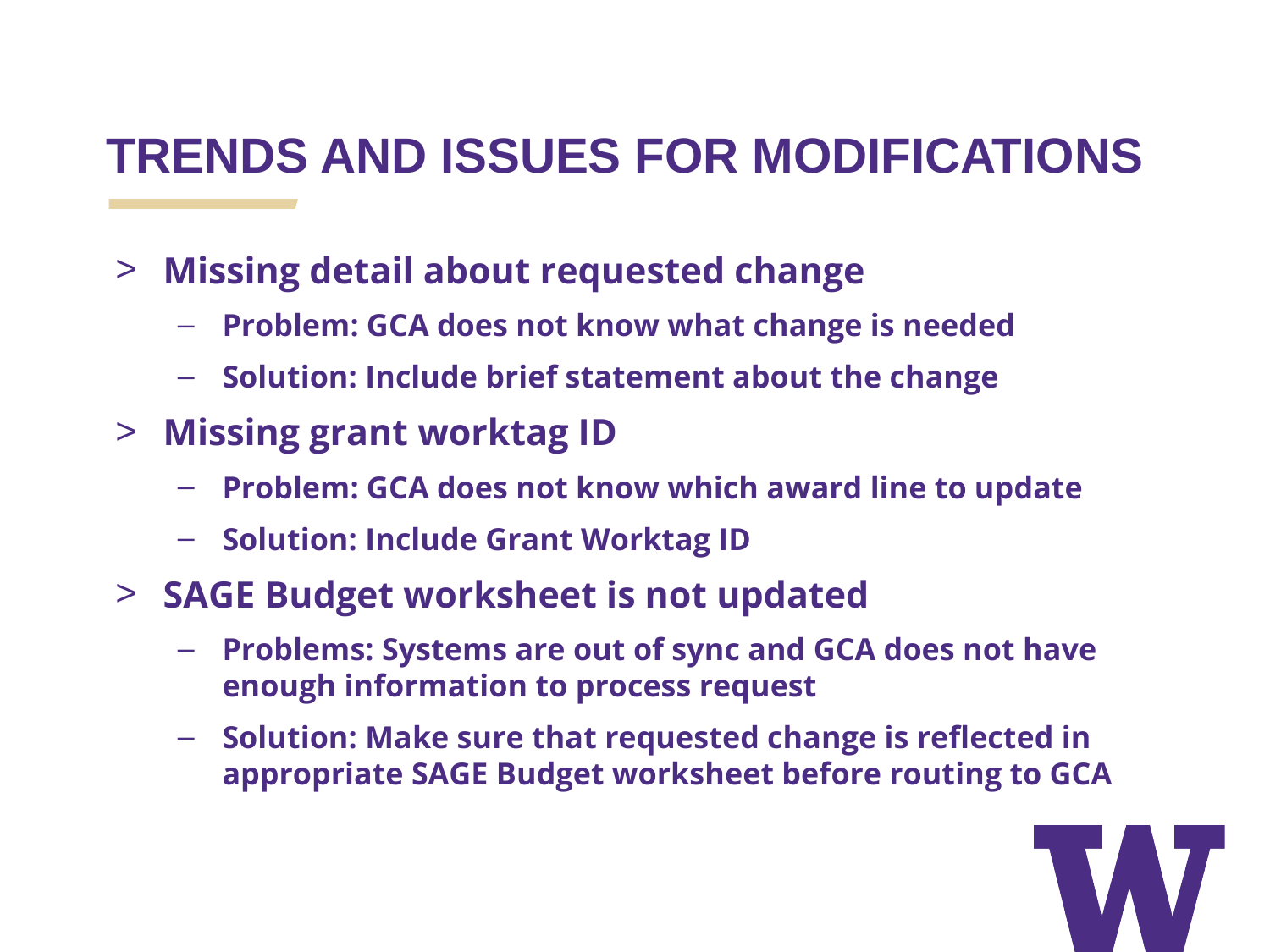

# TRENDS AND ISSUES FOR MODIFICATIONS
Missing detail about requested change
Problem: GCA does not know what change is needed
Solution: Include brief statement about the change
Missing grant worktag ID
Problem: GCA does not know which award line to update
Solution: Include Grant Worktag ID
SAGE Budget worksheet is not updated
Problems: Systems are out of sync and GCA does not have enough information to process request
Solution: Make sure that requested change is reflected in appropriate SAGE Budget worksheet before routing to GCA